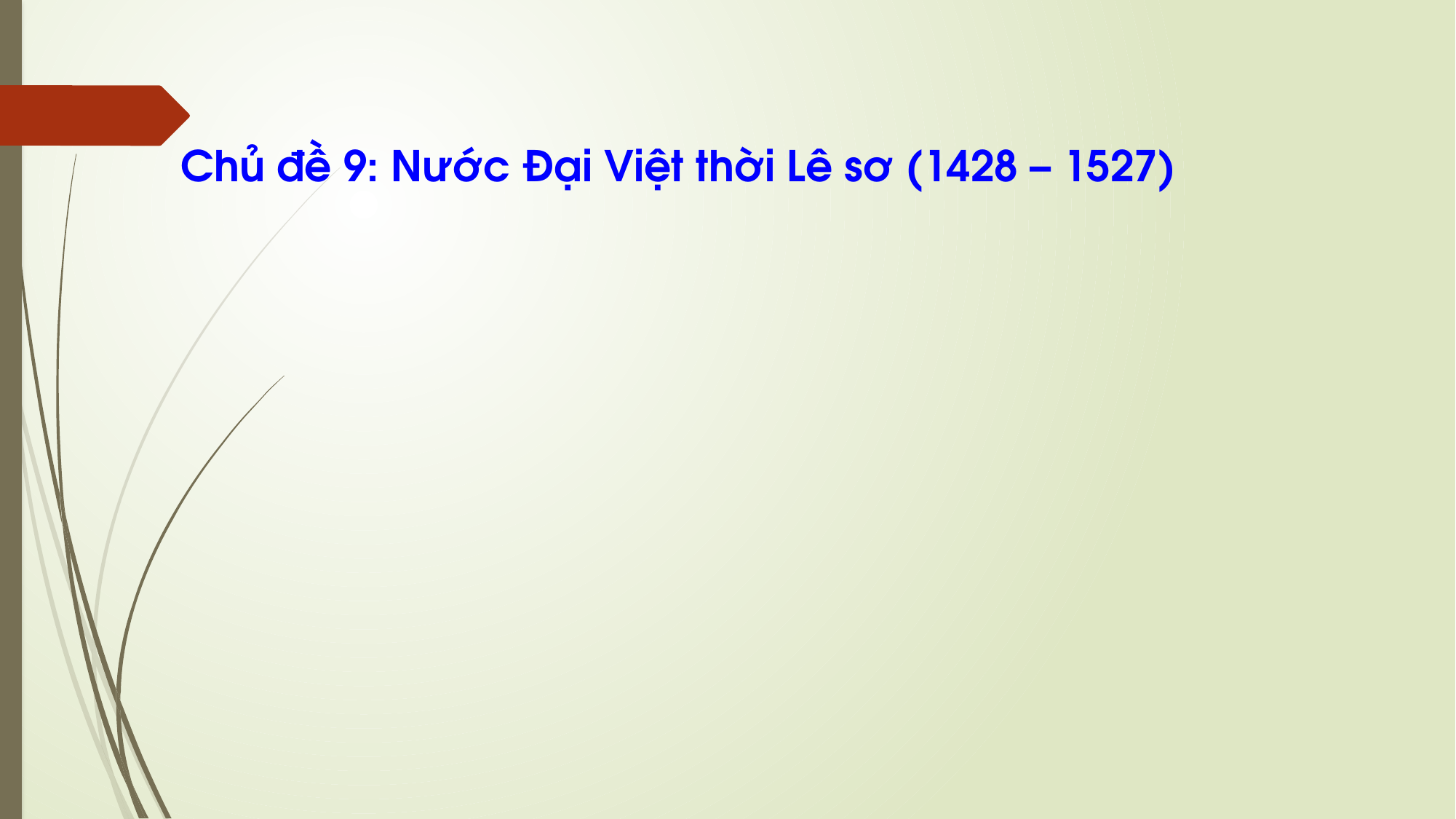

Chủ đề 9: Nước Đại Việt thời Lê sơ (1428 – 1527)